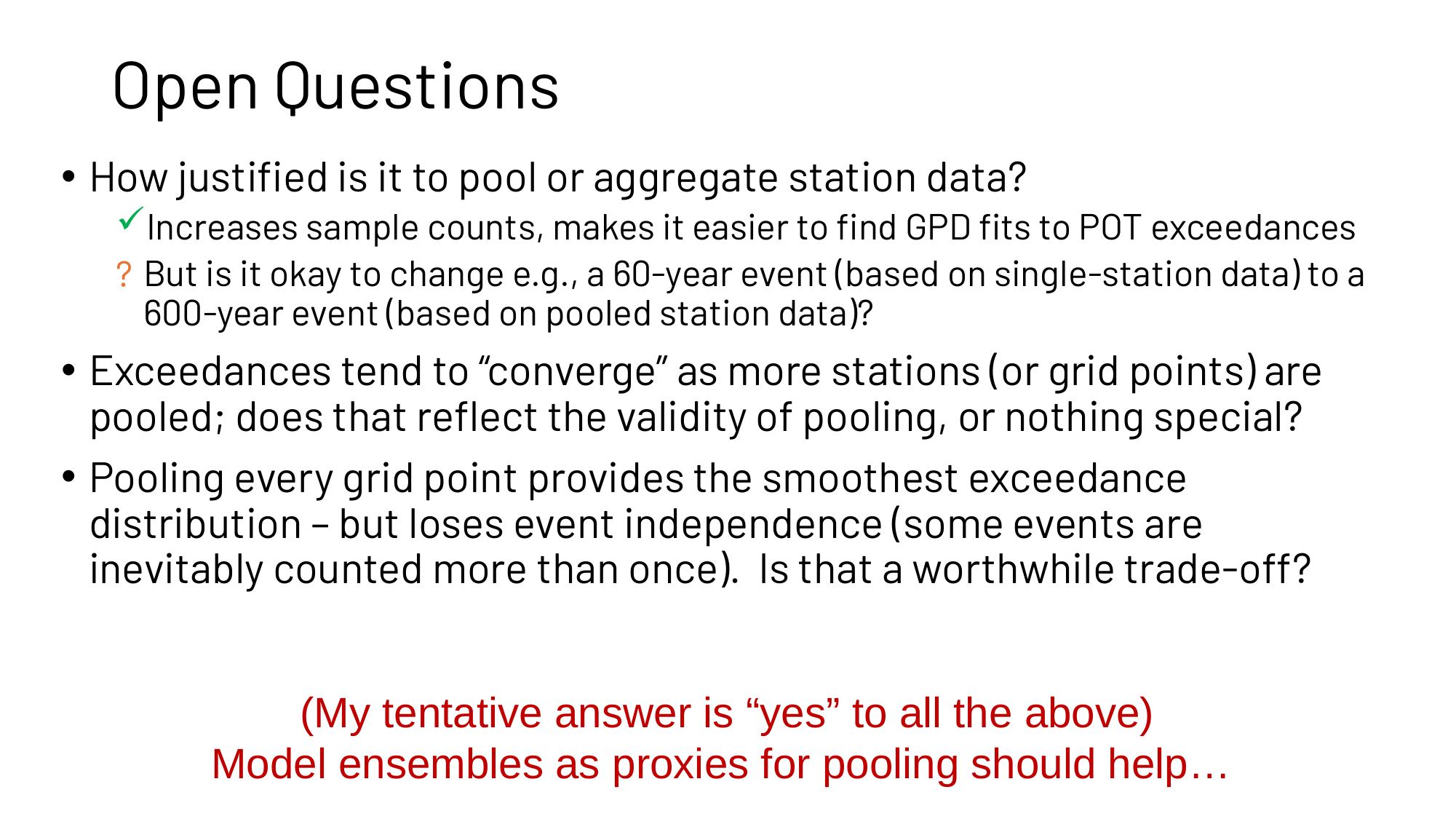

# Open Questions
How justified is it to pool or aggregate station data?
Increases sample counts, makes it easier to find GPD fits to POT exceedances
But is it okay to change e.g., a 60-year event (based on single-station data) to a 600-year event (based on pooled station data)?
Exceedances tend to “converge” as more stations (or grid points) are pooled; does that reflect the validity of pooling, or nothing special?
Pooling every grid point provides the smoothest exceedance distribution – but loses event independence (some events are inevitably counted more than once).  Is that a worthwhile trade-off?

(My tentative answer is “yes” to all the above)
Model ensembles as proxies for pooling should help…